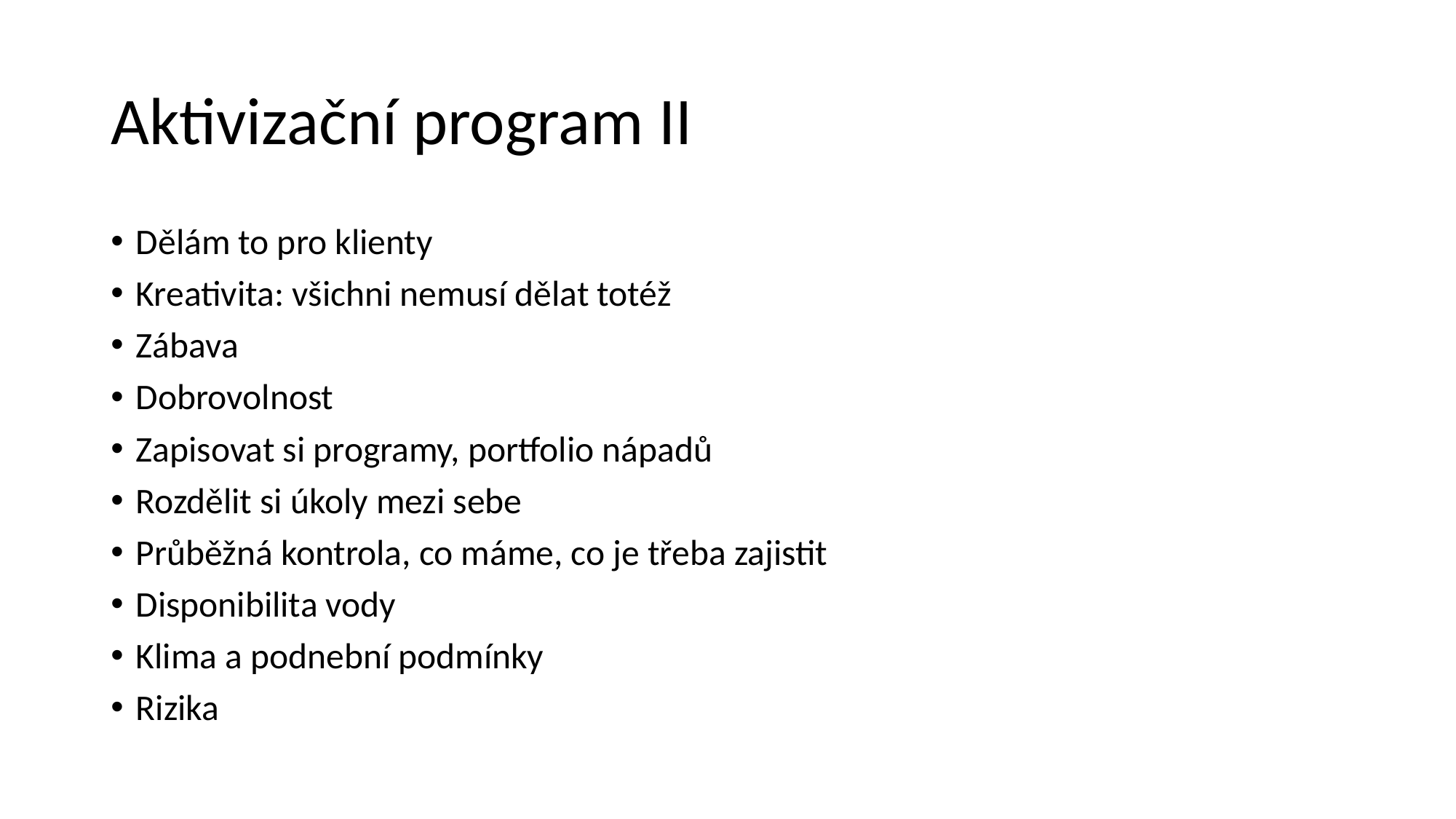

# Aktivizační program II
Dělám to pro klienty
Kreativita: všichni nemusí dělat totéž
Zábava
Dobrovolnost
Zapisovat si programy, portfolio nápadů
Rozdělit si úkoly mezi sebe
Průběžná kontrola, co máme, co je třeba zajistit
Disponibilita vody
Klima a podnební podmínky
Rizika